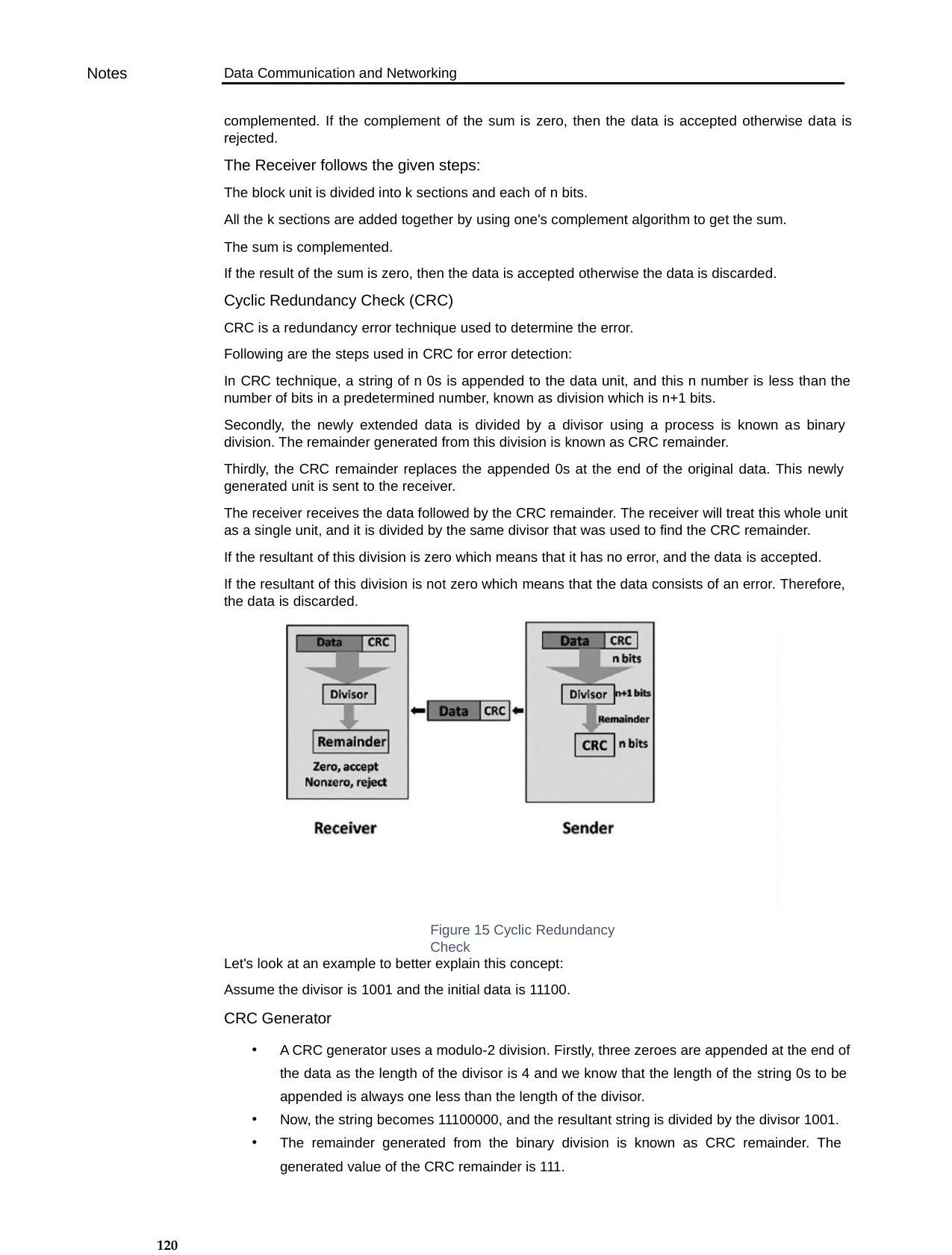

Notes
Data Communication and Networking

complemented. If the complement of the sum is zero, then the data is accepted otherwise data is
rejected.
The Receiver follows the given steps:
The block unit is divided into k sections and each of n bits.
All the k sections are added together by using one's complement algorithm to get the sum.
The sum is complemented.
If the result of the sum is zero, then the data is accepted otherwise the data is discarded.
Cyclic Redundancy Check (CRC)
CRC is a redundancy error technique used to determine the error.
Following are the steps used in CRC for error detection:
In CRC technique, a string of n 0s is appended to the data unit, and this n number is less than the
number of bits in a predetermined number, known as division which is n+1 bits.
Secondly, the newly extended data is divided by a divisor using a process is known as binary
division. The remainder generated from this division is known as CRC remainder.
Thirdly, the CRC remainder replaces the appended 0s at the end of the original data. This newly
generated unit is sent to the receiver.
The receiver receives the data followed by the CRC remainder. The receiver will treat this whole unit
as a single unit, and it is divided by the same divisor that was used to find the CRC remainder.
If the resultant of this division is zero which means that it has no error, and the data is accepted.
If the resultant of this division is not zero which means that the data consists of an error. Therefore,
the data is discarded.

Figure 15 Cyclic Redundancy Check
Let's look at an example to better explain this concept:
Assume the divisor is 1001 and the initial data is 11100.
CRC Generator
•
A CRC generator uses a modulo-2 division. Firstly, three zeroes are appended at the end of
the data as the length of the divisor is 4 and we know that the length of the string 0s to be
appended is always one less than the length of the divisor.
•
•
Now, the string becomes 11100000, and the resultant string is divided by the divisor 1001.
The remainder generated from the binary division is known as CRC remainder. The
generated value of the CRC remainder is 111.
120